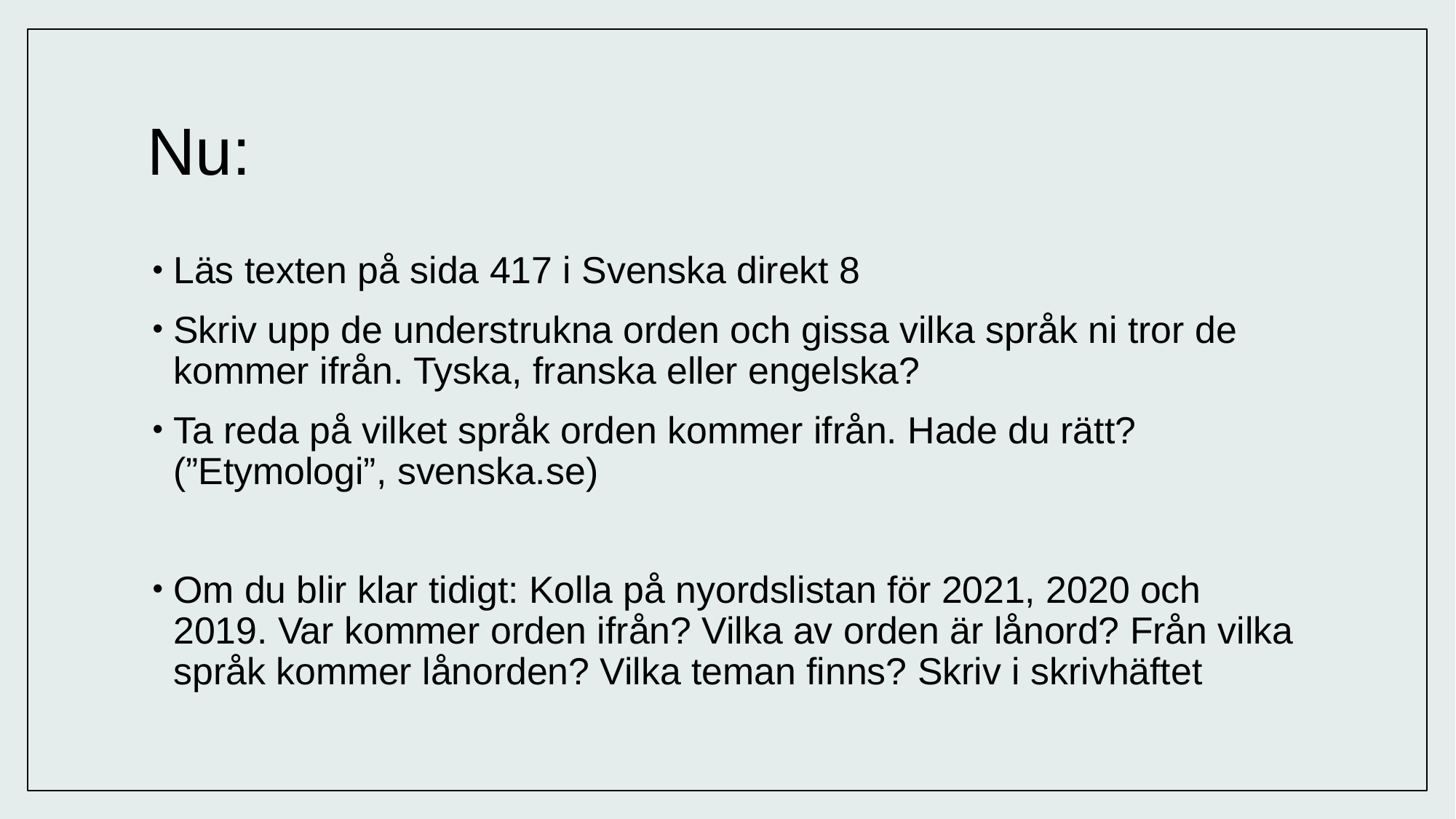

# Nu:
Läs texten på sida 417 i Svenska direkt 8
Skriv upp de understrukna orden och gissa vilka språk ni tror de kommer ifrån. Tyska, franska eller engelska?
Ta reda på vilket språk orden kommer ifrån. Hade du rätt? (”Etymologi”, svenska.se)

Om du blir klar tidigt: Kolla på nyordslistan för 2021, 2020 och 2019. Var kommer orden ifrån? Vilka av orden är lånord? Från vilka språk kommer lånorden? Vilka teman finns? Skriv i skrivhäftet